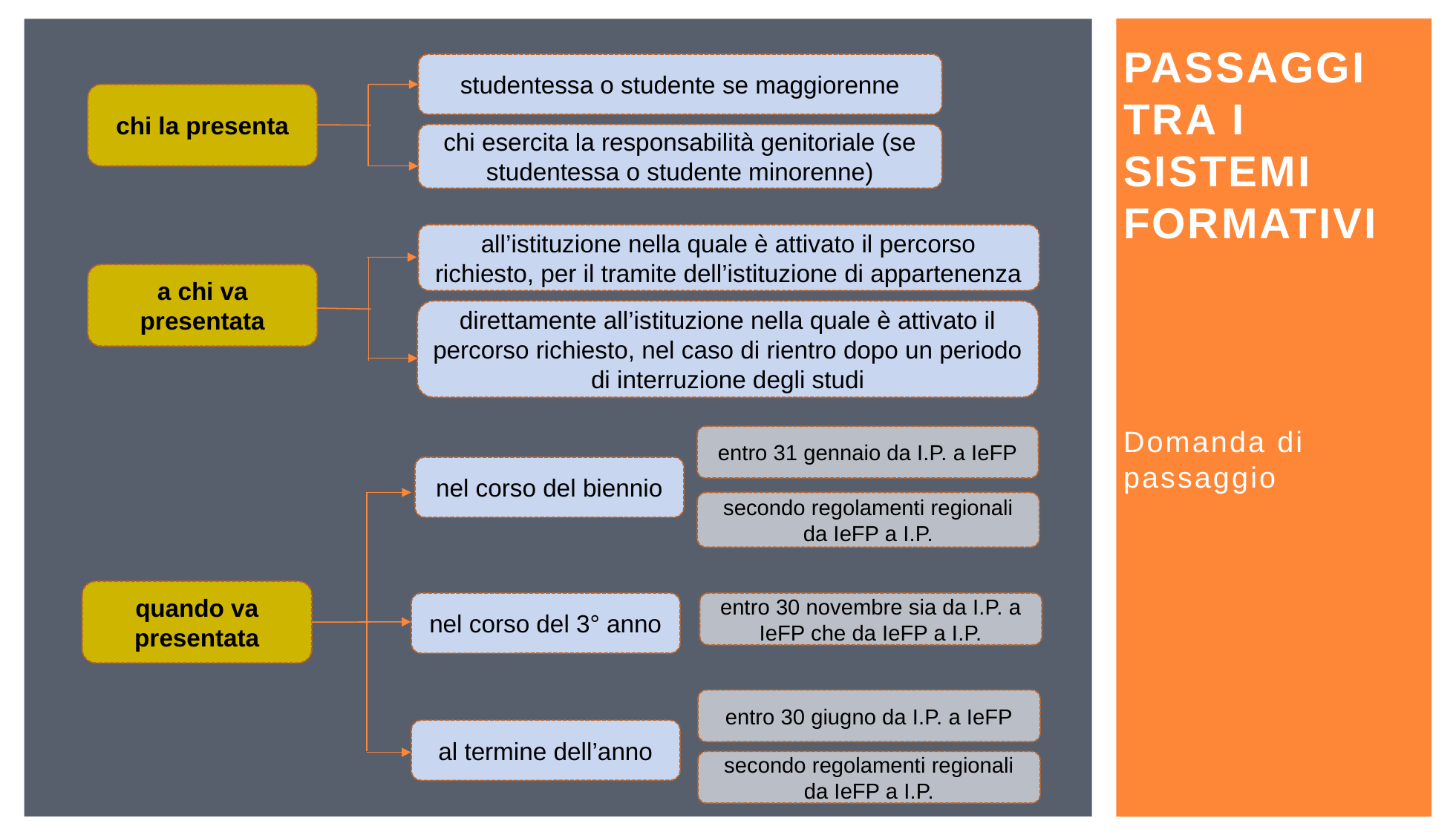

# Passaggi tra i sistemi formativi
studentessa o studente se maggiorenne
chi la presenta
chi esercita la responsabilità genitoriale (se studentessa o studente minorenne)
all’istituzione nella quale è attivato il percorso richiesto, per il tramite dell’istituzione di appartenenza
a chi va presentata
direttamente all’istituzione nella quale è attivato il percorso richiesto, nel caso di rientro dopo un periodo di interruzione degli studi
entro 31 gennaio da I.P. a IeFP
nel corso del biennio
secondo regolamenti regionali da IeFP a I.P.
quando va presentata
nel corso del 3° anno
entro 30 novembre sia da I.P. a IeFP che da IeFP a I.P.
entro 30 giugno da I.P. a IeFP
al termine dell’anno
secondo regolamenti regionali da IeFP a I.P.
Domanda di passaggio